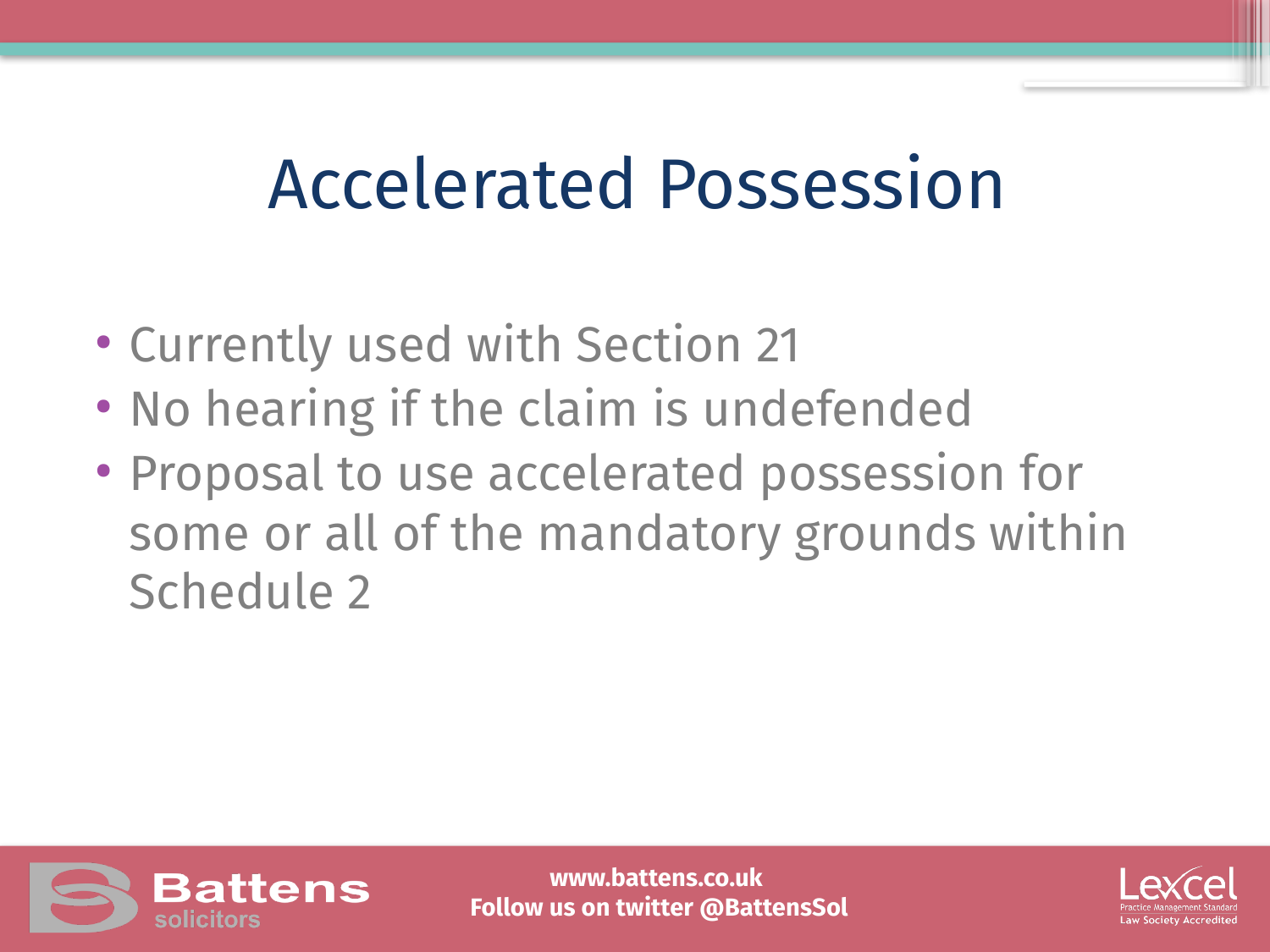

# Accelerated Possession
Currently used with Section 21
No hearing if the claim is undefended
Proposal to use accelerated possession for some or all of the mandatory grounds within Schedule 2